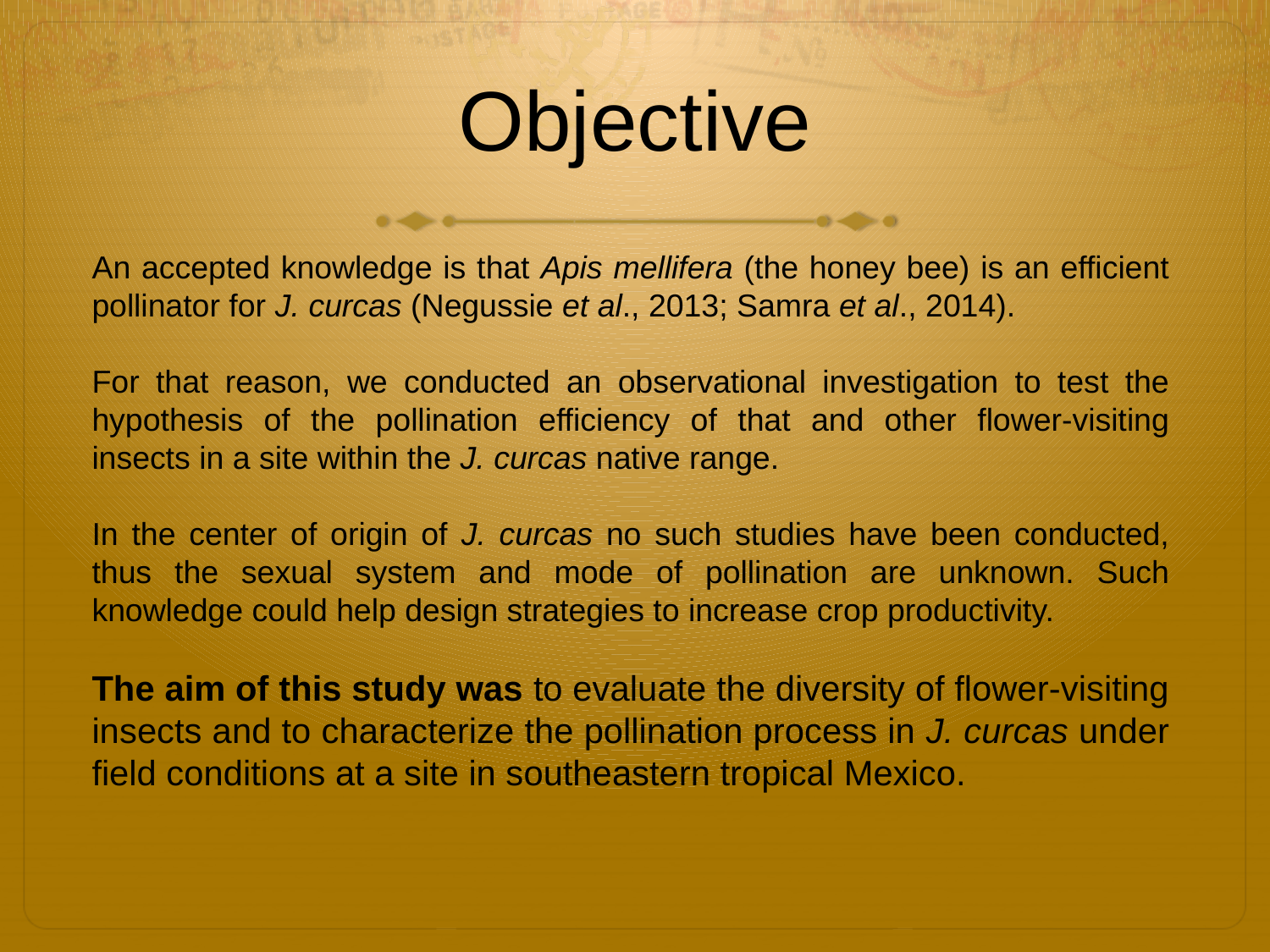

# Objective
An accepted knowledge is that Apis mellifera (the honey bee) is an efficient pollinator for J. curcas (Negussie et al., 2013; Samra et al., 2014).

For that reason, we conducted an observational investigation to test the hypothesis of the pollination efficiency of that and other flower-visiting insects in a site within the J. curcas native range.

In the center of origin of J. curcas no such studies have been conducted, thus the sexual system and mode of pollination are unknown. Such knowledge could help design strategies to increase crop productivity.

The aim of this study was to evaluate the diversity of flower-visiting insects and to characterize the pollination process in J. curcas under field conditions at a site in southeastern tropical Mexico.